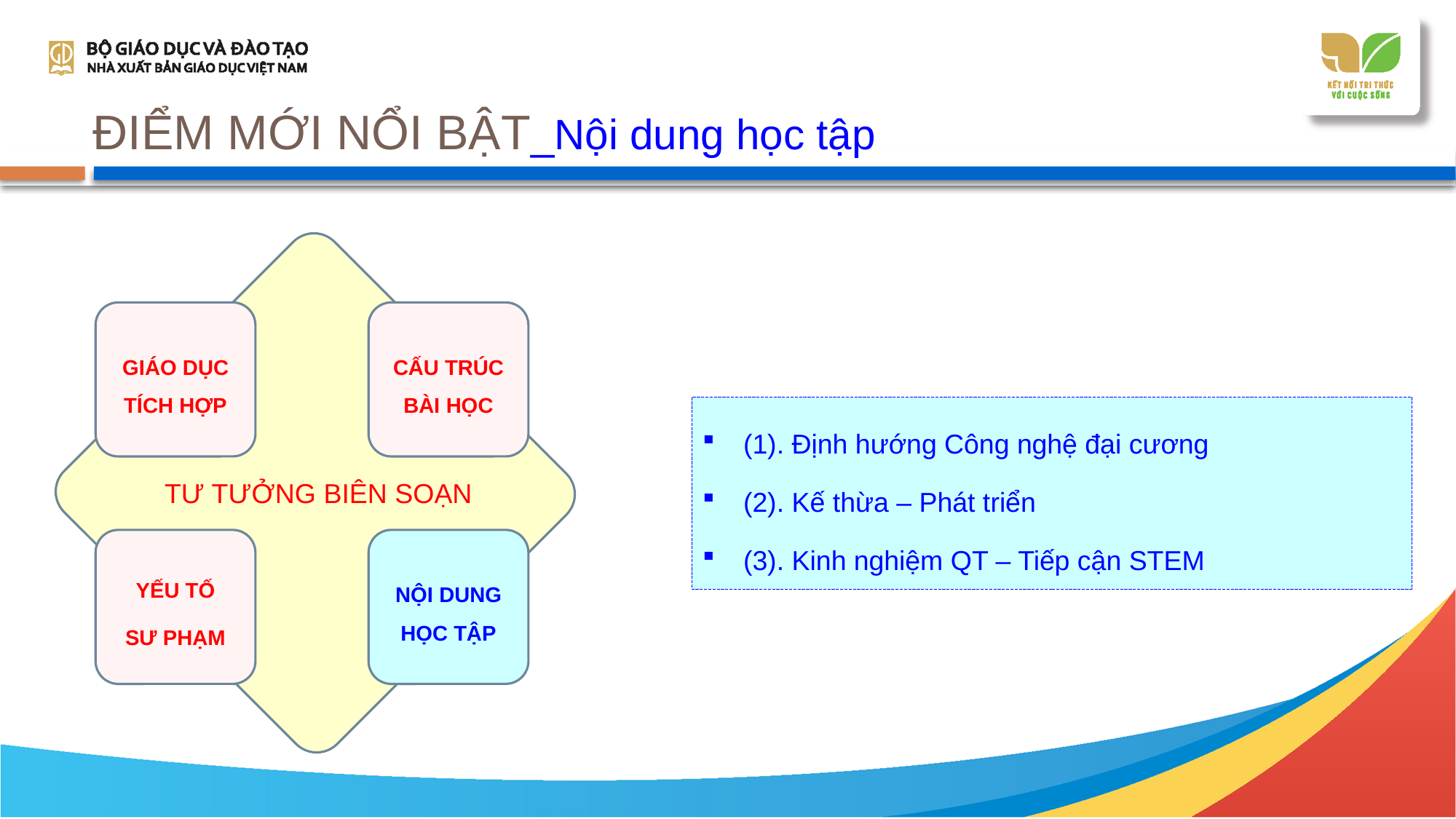

# ĐIỂM MỚI NỔI BẬT_Nội dung học tập

GIÁO DỤC TÍCH HỢP
CẤU TRÚC BÀI HỌC
(1). Định hướng Công nghệ đại cương
(2). Kế thừa – Phát triển
(3). Kinh nghiệm QT – Tiếp cận STEM
TƯ TƯỞNG BIÊN SOẠN
YẾU TỐ
SƯ PHẠM
NỘI DUNG HỌC TẬP